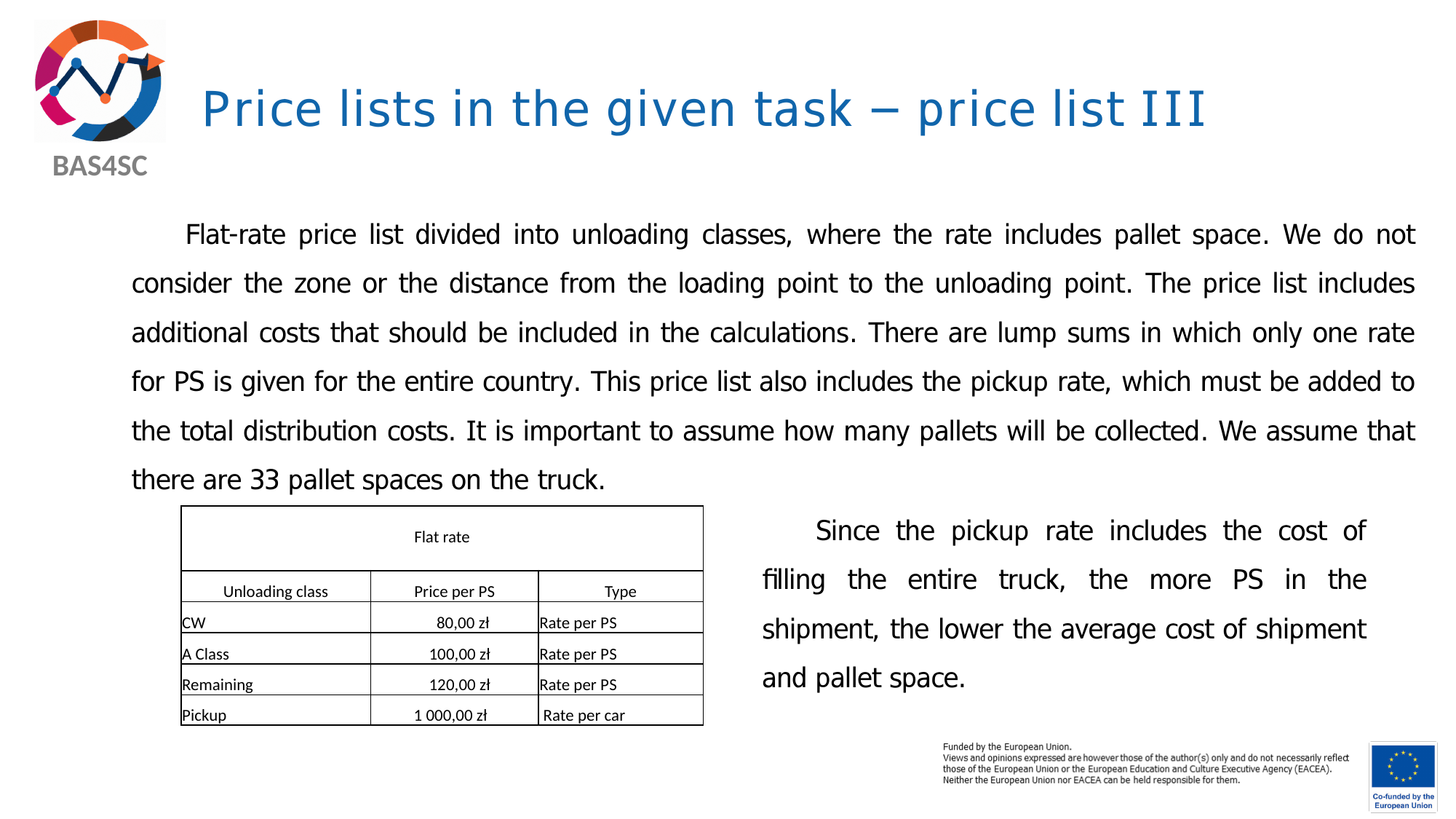

# Price lists in the given task – price list III
Flat-rate price list divided into unloading classes, where the rate includes pallet space. We do not consider the zone or the distance from the loading point to the unloading point. The price list includes additional costs that should be included in the calculations. There are lump sums in which only one rate for PS is given for the entire country. This price list also includes the pickup rate, which must be added to the total distribution costs. It is important to assume how many pallets will be collected. We assume that there are 33 pallet spaces on the truck.

Since the pickup rate includes the cost of filling the entire truck, the more PS in the shipment, the lower the average cost of shipment and pallet space.
| Flat rate |  |  |
| --- | --- | --- |
| Unloading class | Price per PS | Type |
| CW | 80,00 zł | Rate per PS |
| A Class | 100,00 zł | Rate per PS |
| Remaining | 120,00 zł | Rate per PS |
| Pickup | 1 000,00 zł | Rate per car |